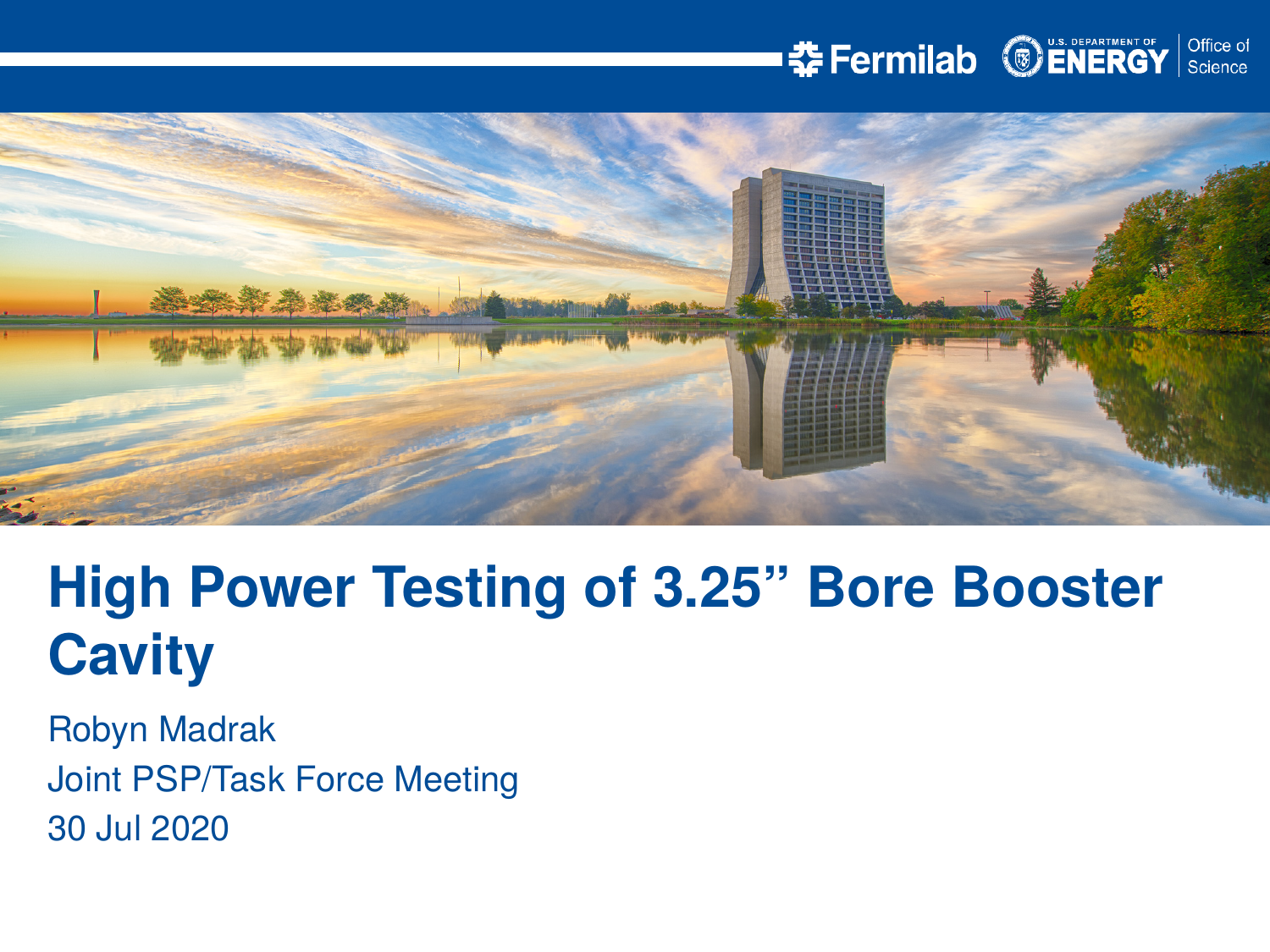

High Power Testing of 3.25” Bore Booster Cavity
Robyn Madrak
Joint PSP/Task Force Meeting
30 Jul 2020